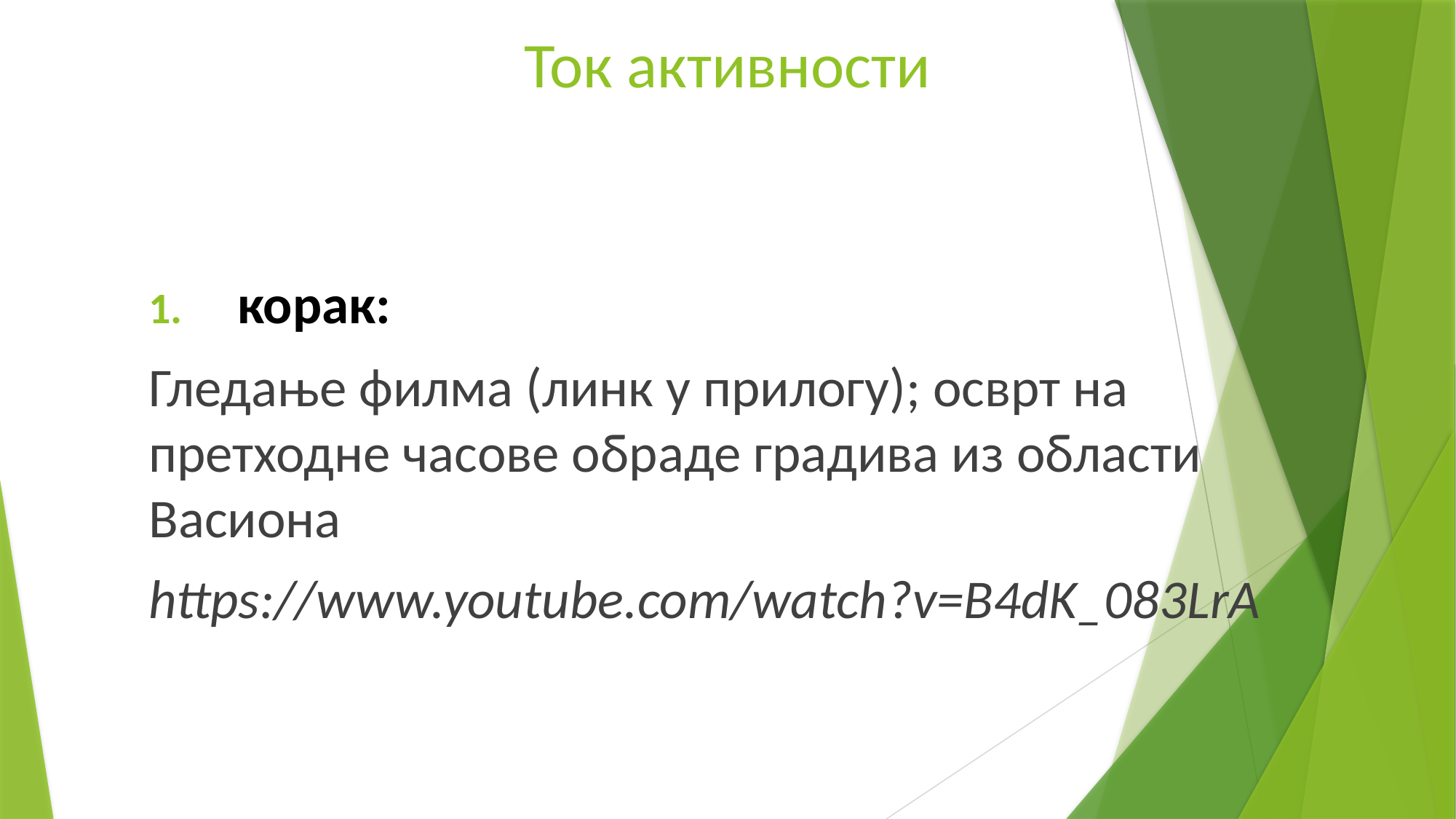

# Ток активности

корак:
Гледање филма (линк у прилогу); осврт на претходне часове обраде градива из области Васиона
https://www.youtube.com/watch?v=B4dK_083LrA